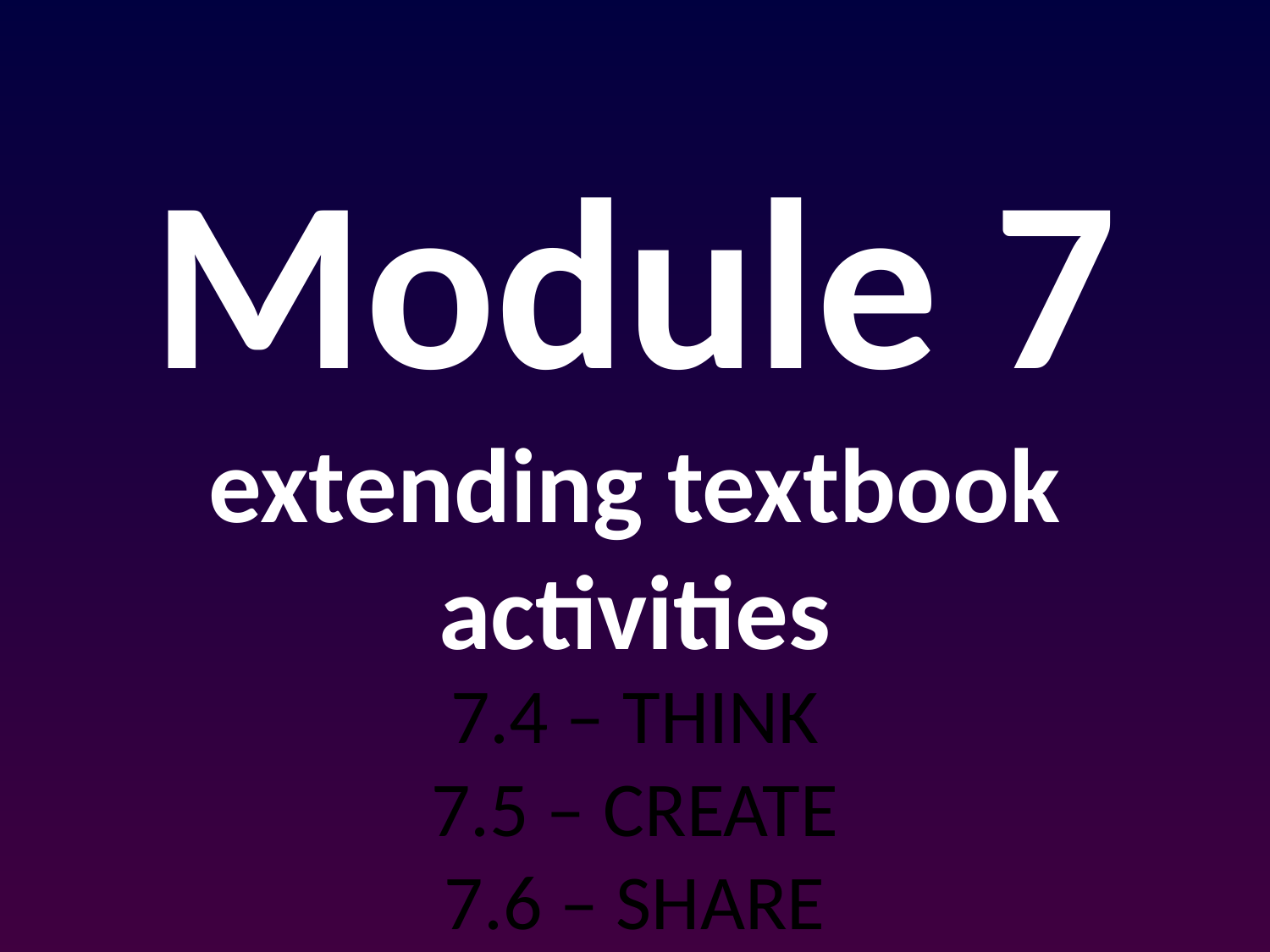

# Module 7 extending textbook activities
7.4 – THINK
7.5 – CREATE
7.6 – SHARE